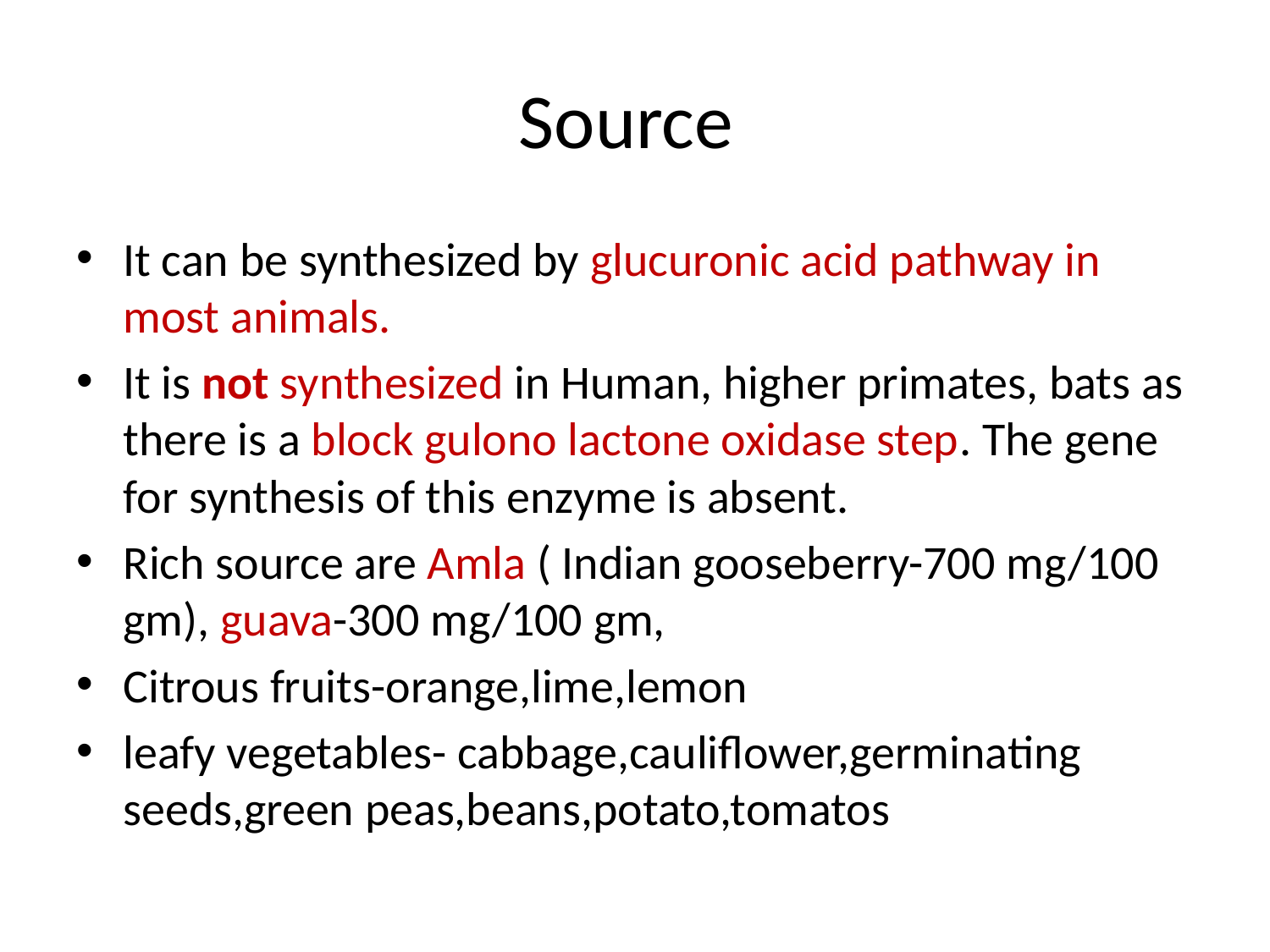

# Source
It can be synthesized by glucuronic acid pathway in most animals.
It is not synthesized in Human, higher primates, bats as there is a block gulono lactone oxidase step. The gene for synthesis of this enzyme is absent.
Rich source are Amla ( Indian gooseberry-700 mg/100 gm), guava-300 mg/100 gm,
Citrous fruits-orange,lime,lemon
leafy vegetables- cabbage,cauliflower,germinating seeds,green peas,beans,potato,tomatos